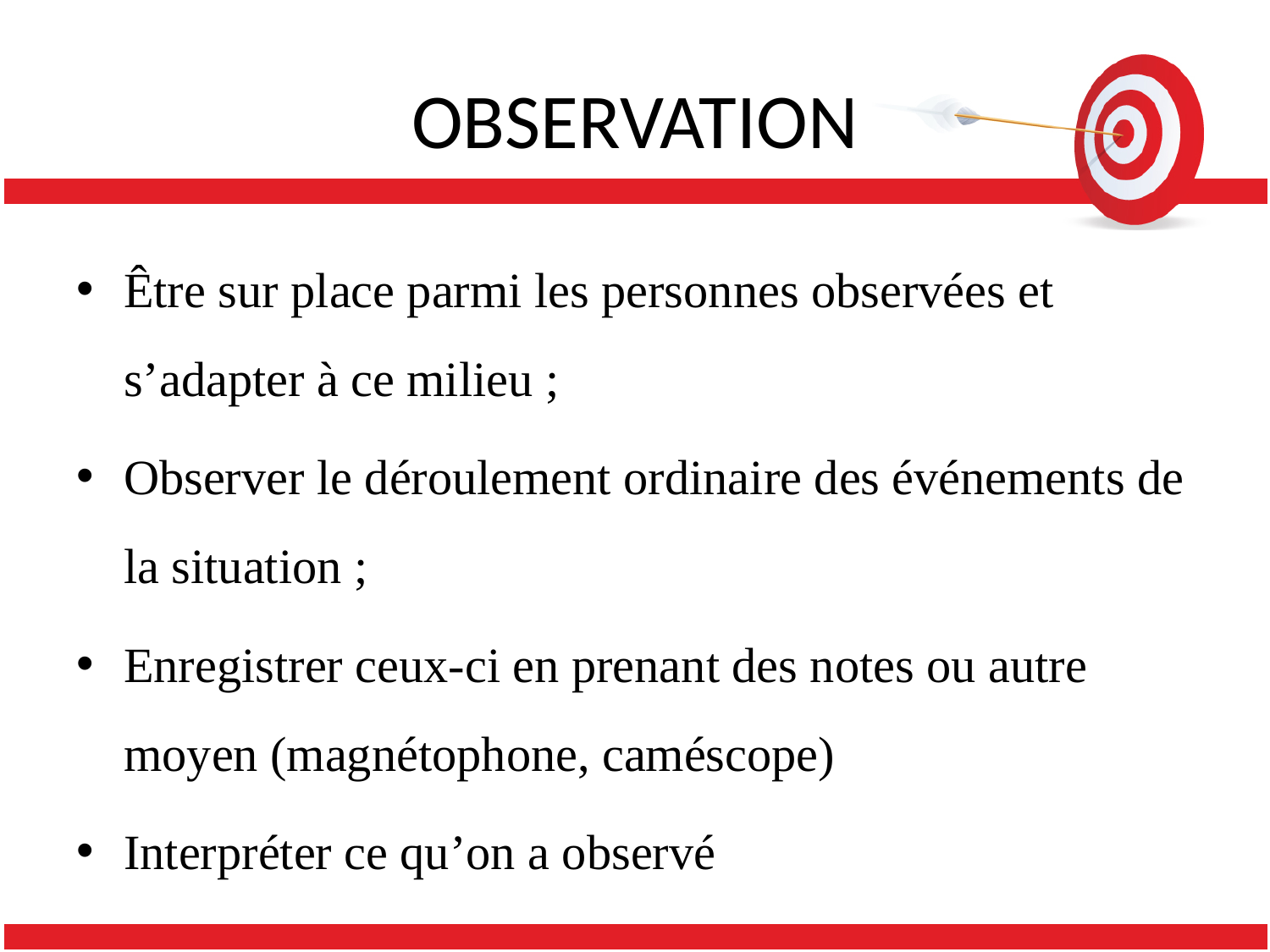

# OBSERVATION
Être sur place parmi les personnes observées et s’adapter à ce milieu ;
Observer le déroulement ordinaire des événements de la situation ;
Enregistrer ceux-ci en prenant des notes ou autre moyen (magnétophone, caméscope)
Interpréter ce qu’on a observé